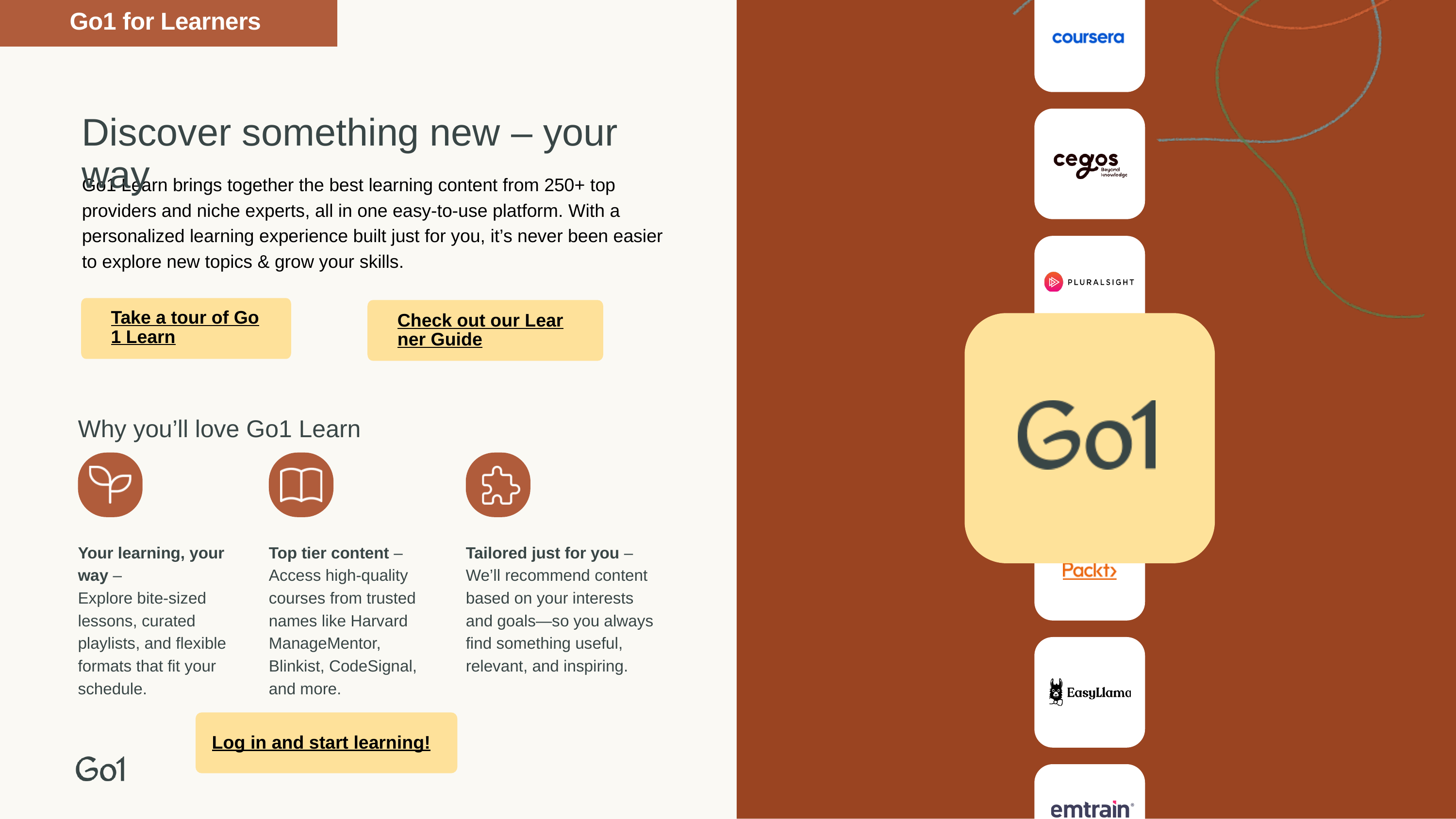

Go1 for Learners

Discover something new – your way

Go1 Learn brings together the best learning content from 250+ top providers and niche experts, all in one easy-to-use platform. With a personalized learning experience built just for you, it’s never been easier to explore new topics & grow your skills.

Take a tour of Go1 Learn
Check out our Learner Guide

Why you’ll love Go1 Learn

Your learning, your way –
Explore bite-sized lessons, curated playlists, and flexible formats that fit your schedule.

Top tier content – Access high-quality courses from trusted names like Harvard ManageMentor, Blinkist, CodeSignal, and more.

Tailored just for you – We’ll recommend content based on your interests and goals—so you always find something useful, relevant, and inspiring.

Log in and start learning!